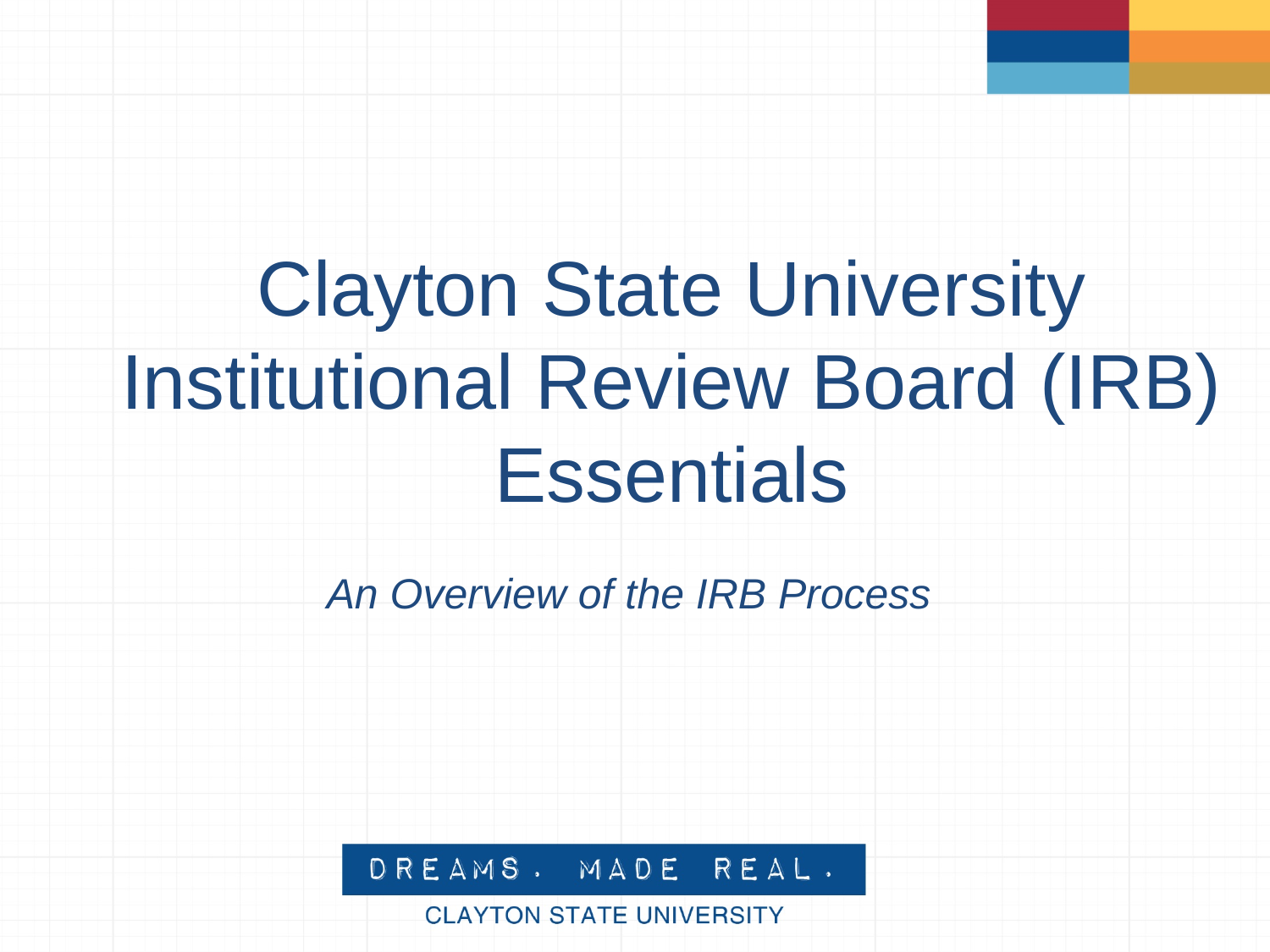

# Clayton State University Institutional Review Board (IRB) Essentials
An Overview of the IRB Process